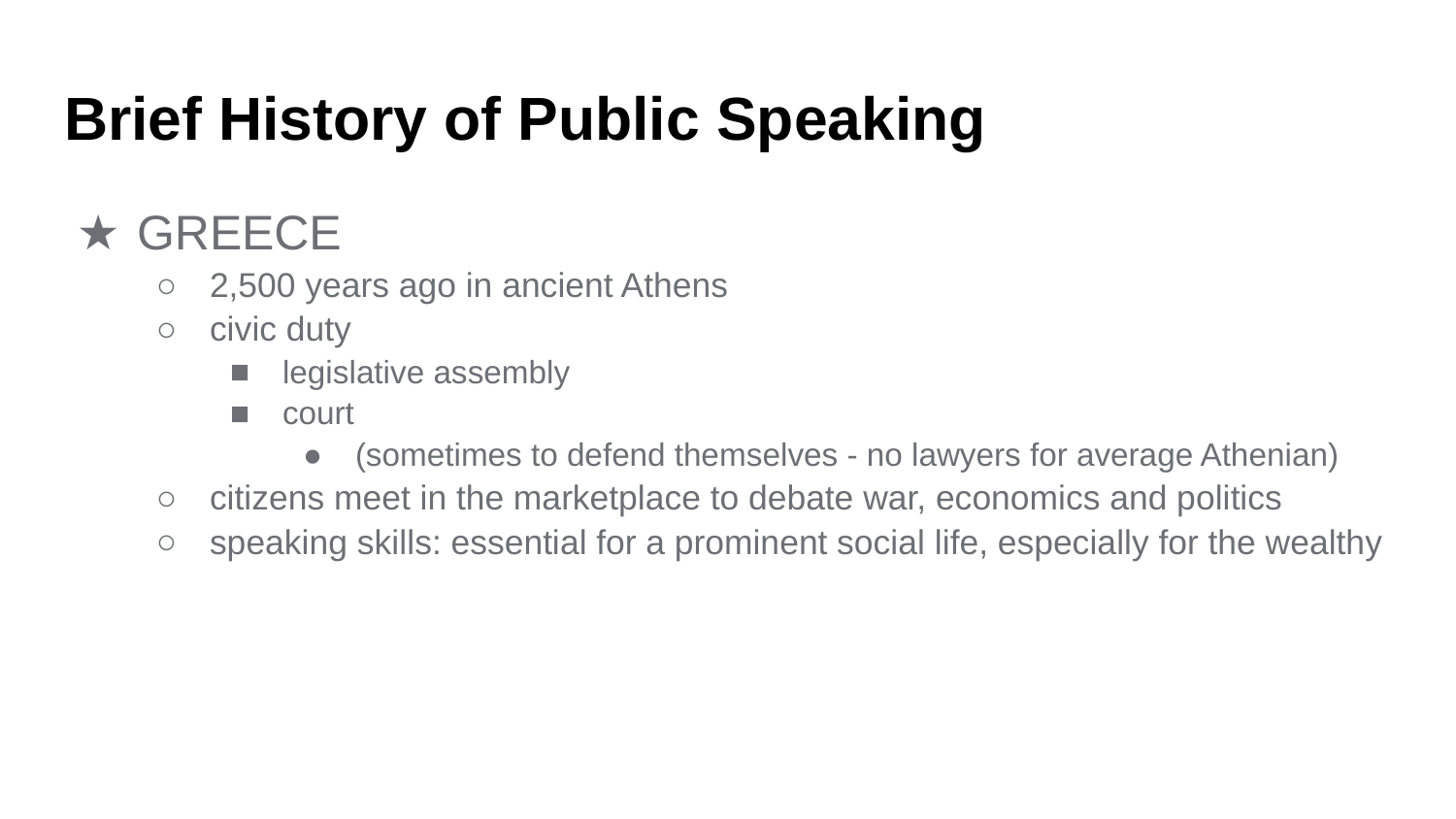

# Brief History of Public Speaking
GREECE
2,500 years ago in ancient Athens
civic duty
legislative assembly
court
(sometimes to defend themselves - no lawyers for average Athenian)
citizens meet in the marketplace to debate war, economics and politics
speaking skills: essential for a prominent social life, especially for the wealthy